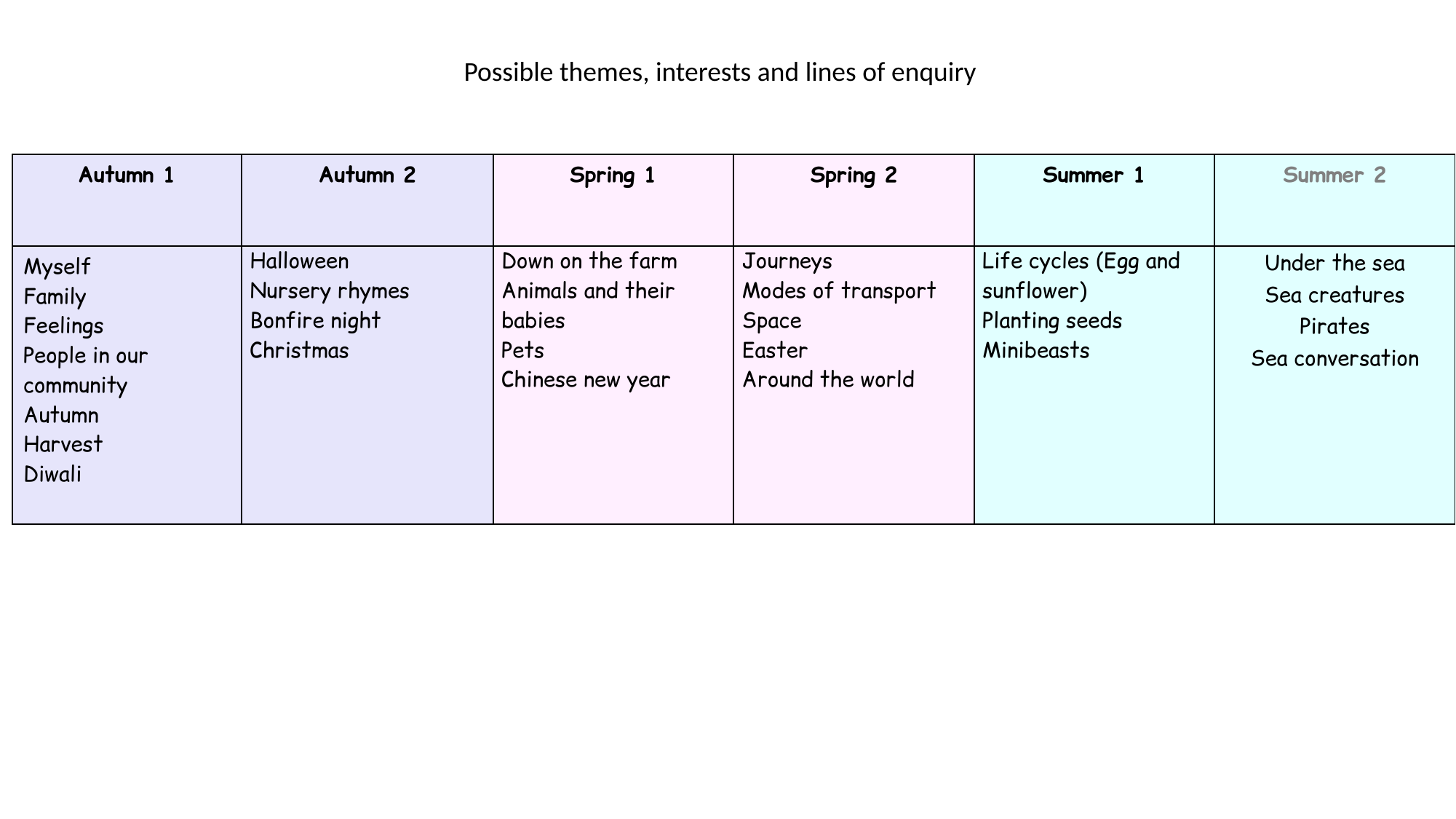

Possible themes, interests and lines of enquiry
| Autumn 1 | Autumn 2 | Spring 1 | Spring 2 | Summer 1 | Summer 2 |
| --- | --- | --- | --- | --- | --- |
| Myself Family Feelings People in our community Autumn Harvest Diwali | Halloween Nursery rhymes Bonfire night Christmas | Down on the farm Animals and their babies Pets Chinese new year | Journeys Modes of transport Space Easter Around the world | Life cycles (Egg and sunflower) Planting seeds Minibeasts | Under the sea Sea creatures Pirates Sea conversation |